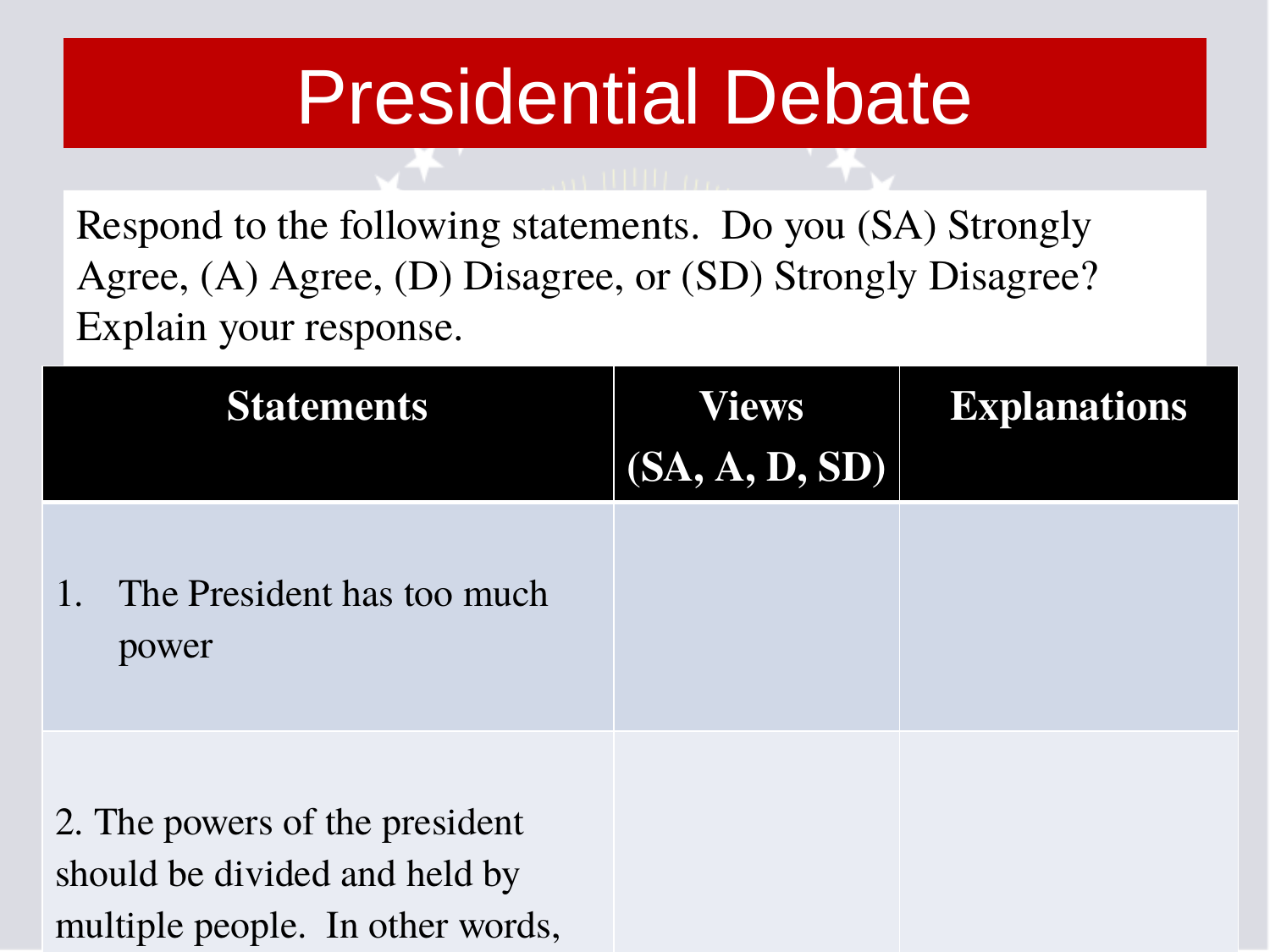

# Presidential Debate
Respond to the following statements.  Do you (SA) Strongly Agree, (A) Agree, (D) Disagree, or (SD) Strongly Disagree?  Explain your response.

| Statements | Views (SA, A, D, SD) | Explanations |
| --- | --- | --- |
| The President has too much power |  |  |
| 2. The powers of the president should be divided and held by multiple people. In other words, we should have a plural executive. |  |  |